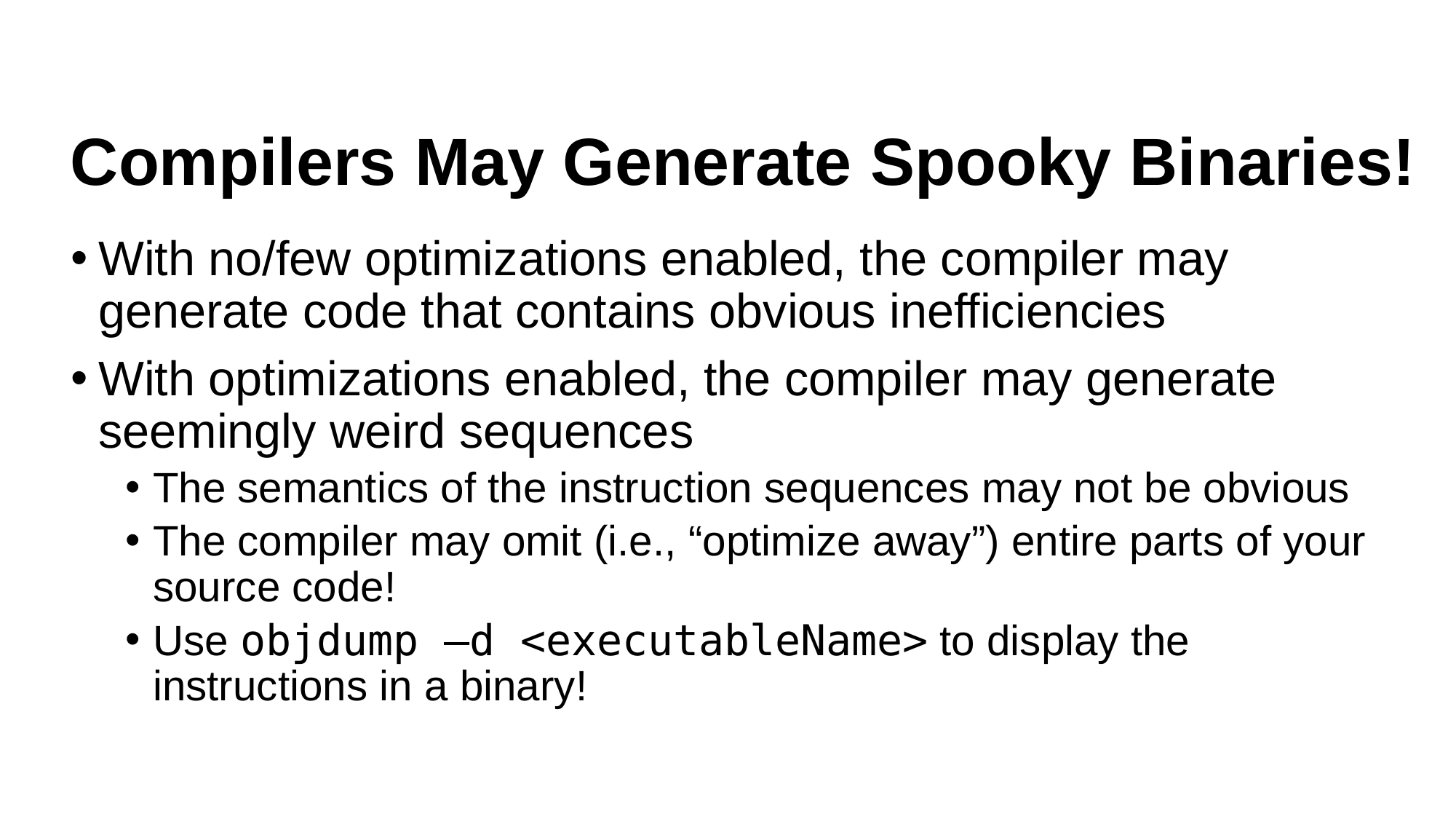

# Compilers May Generate Spooky Binaries!
With no/few optimizations enabled, the compiler may generate code that contains obvious inefficiencies
With optimizations enabled, the compiler may generate seemingly weird sequences
The semantics of the instruction sequences may not be obvious
The compiler may omit (i.e., “optimize away”) entire parts of your source code!
Use objdump –d <executableName> to display the instructions in a binary!